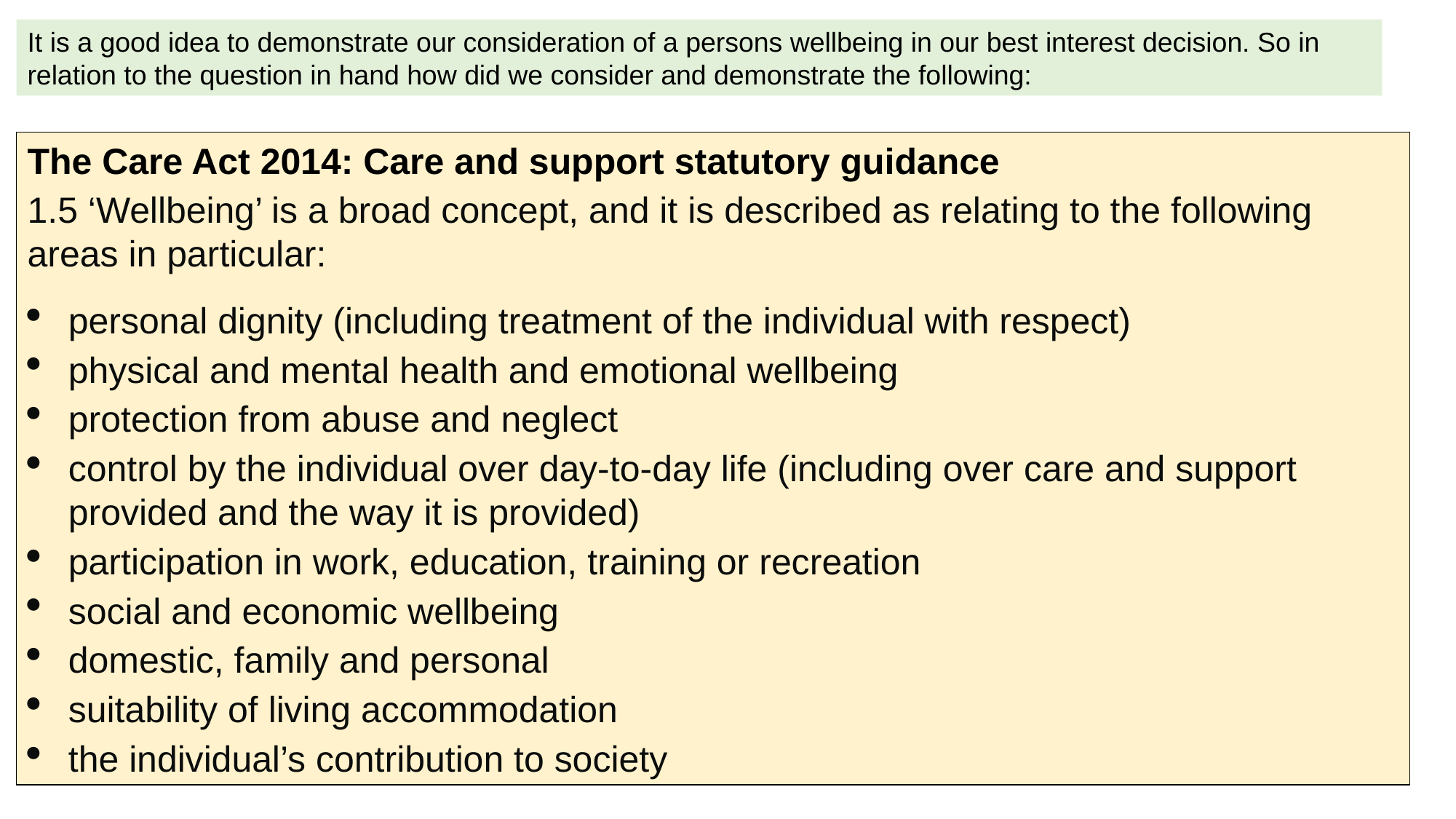

It is a good idea to demonstrate our consideration of a persons wellbeing in our best interest decision. So in relation to the question in hand how did we consider and demonstrate the following:
The Care Act 2014: Care and support statutory guidance
1.5 ‘Wellbeing’ is a broad concept, and it is described as relating to the following areas in particular:
personal dignity (including treatment of the individual with respect)
physical and mental health and emotional wellbeing
protection from abuse and neglect
control by the individual over day-to-day life (including over care and support provided and the way it is provided)
participation in work, education, training or recreation
social and economic wellbeing
domestic, family and personal
suitability of living accommodation
the individual’s contribution to society